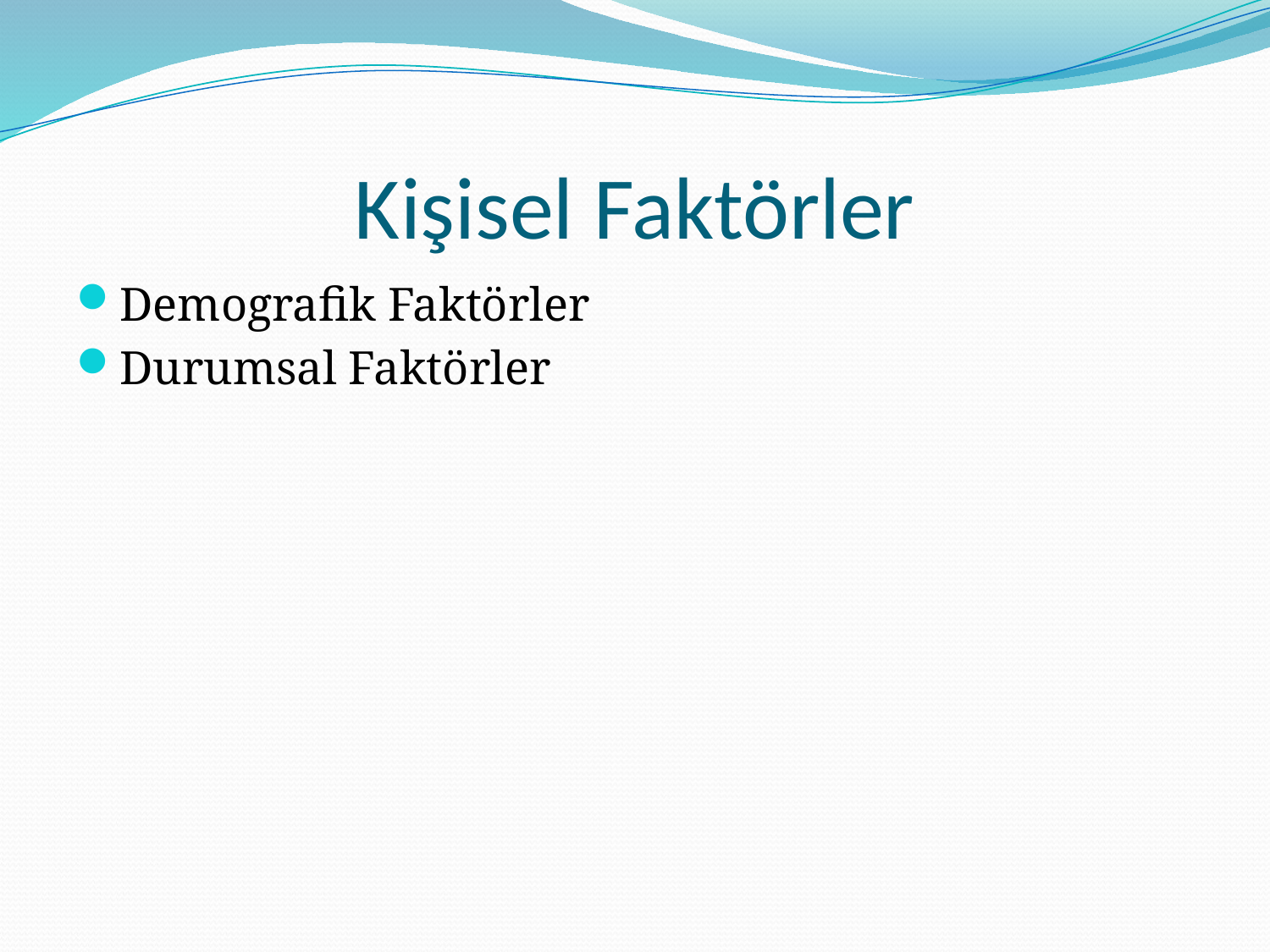

# Kişisel Faktörler
Demografik Faktörler
Durumsal Faktörler